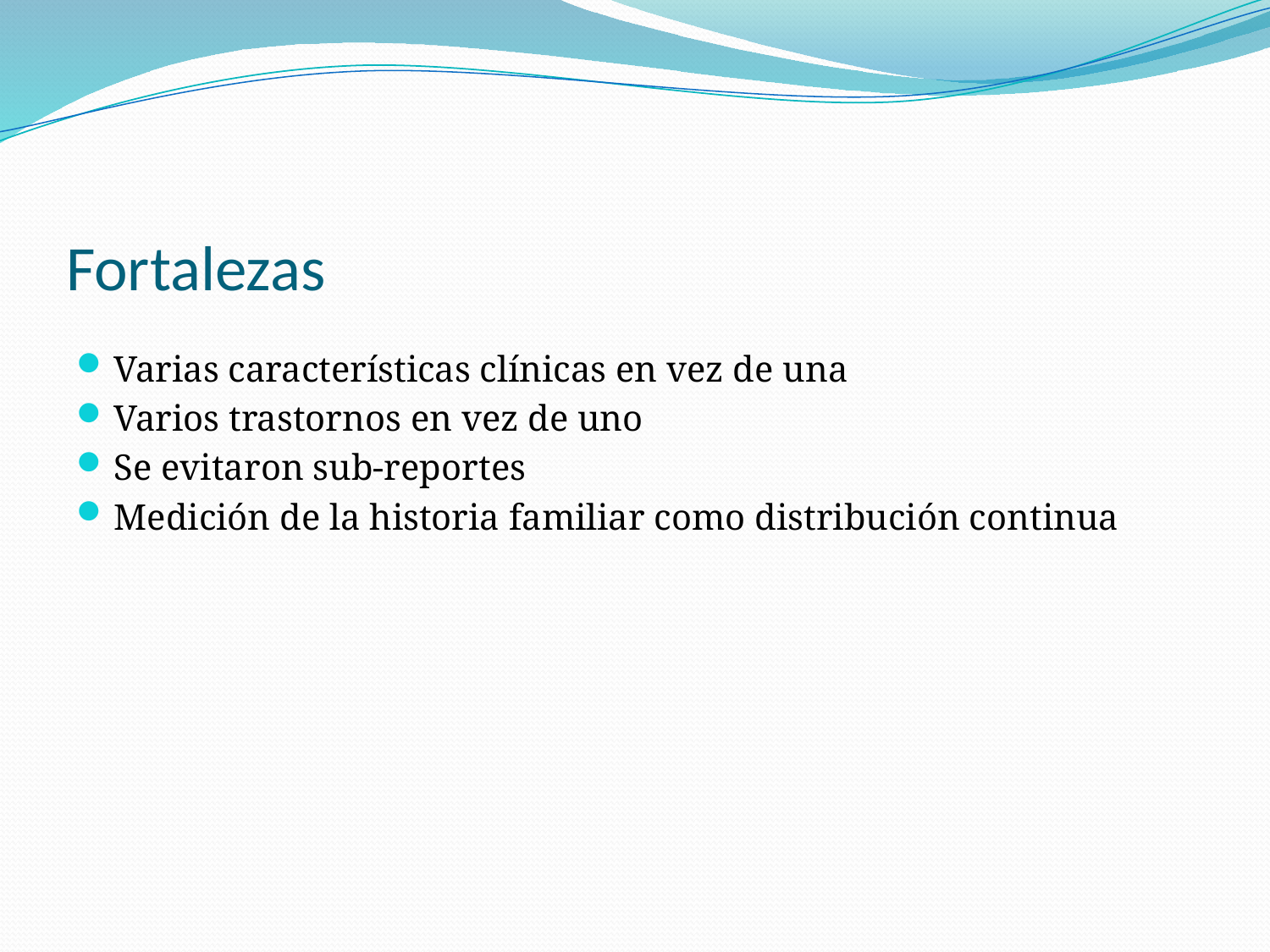

# Fortalezas
Varias características clínicas en vez de una
Varios trastornos en vez de uno
Se evitaron sub-reportes
Medición de la historia familiar como distribución continua